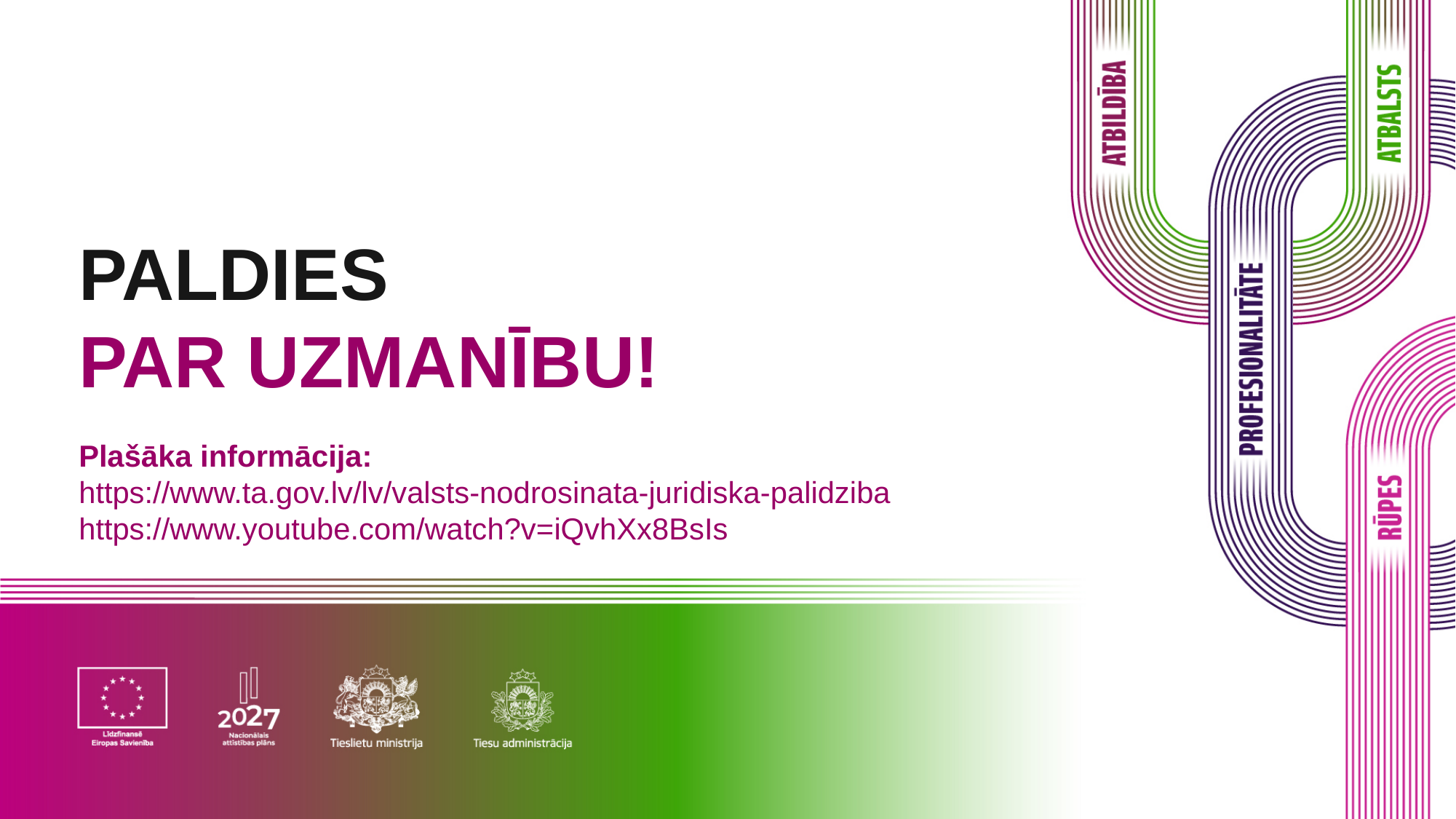

PALDIES
PAR UZMANĪBU!
Plašāka informācija:
https://www.ta.gov.lv/lv/valsts-nodrosinata-juridiska-palidziba
https://www.youtube.com/watch?v=iQvhXx8BsIs